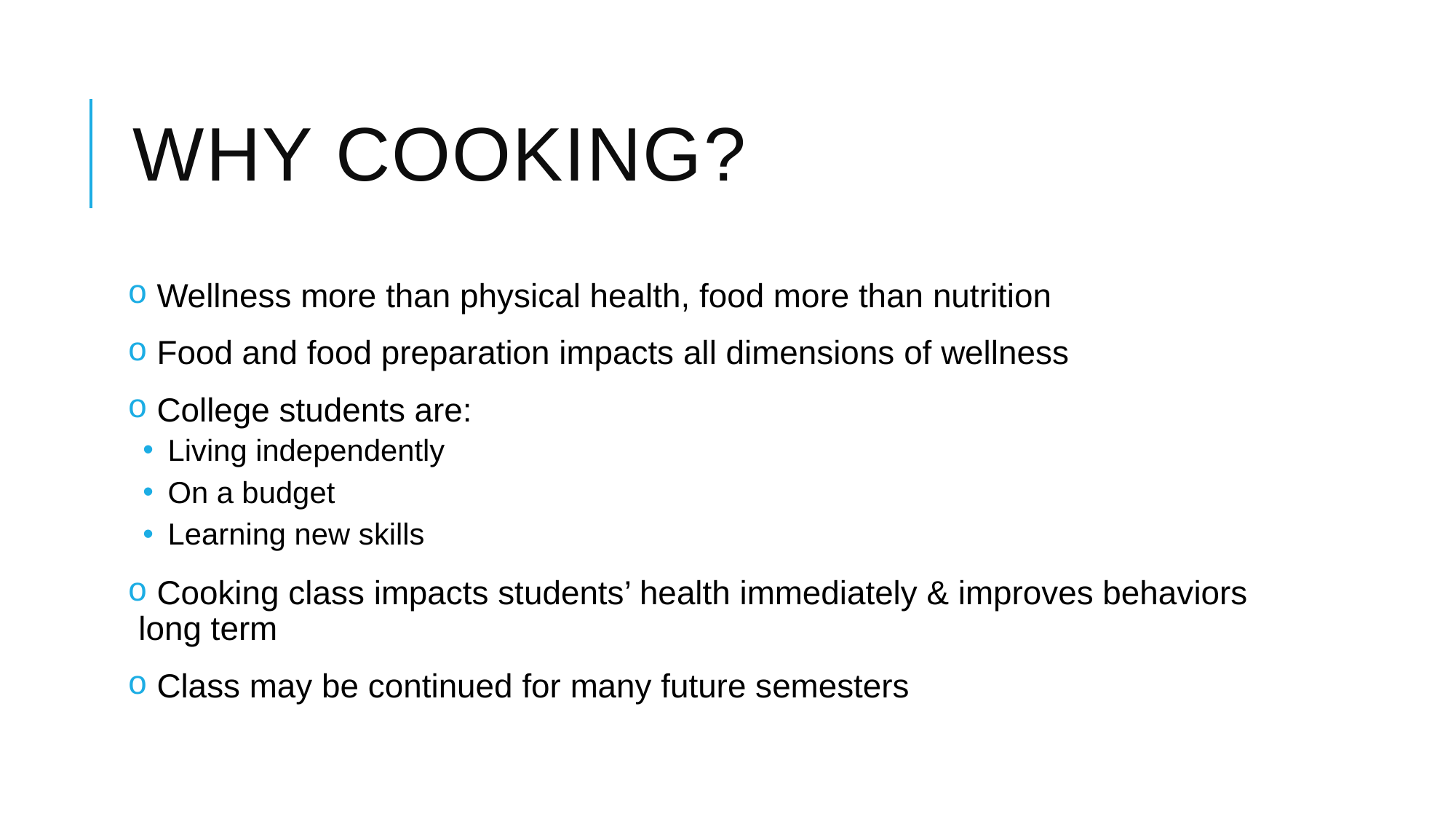

# Why cooking?
 Wellness more than physical health, food more than nutrition
 Food and food preparation impacts all dimensions of wellness
 College students are:
 Living independently
 On a budget
 Learning new skills
 Cooking class impacts students’ health immediately & improves behaviors long term
 Class may be continued for many future semesters